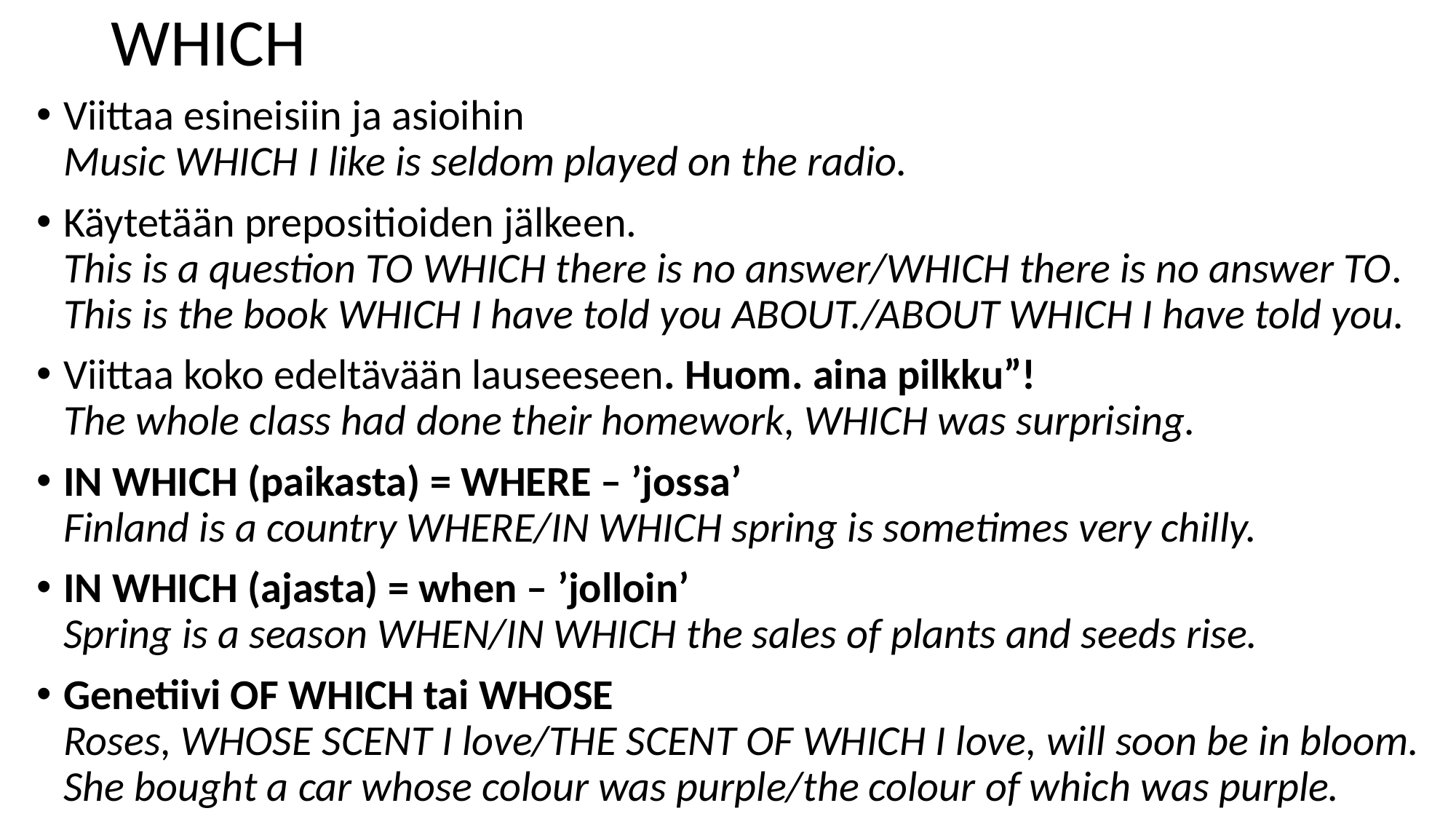

# WHICH
Viittaa esineisiin ja asioihin
Music WHICH I like is seldom played on the radio.
Käytetään prepositioiden jälkeen.
This is a question TO WHICH there is no answer/WHICH there is no answer TO.
This is the book WHICH I have told you ABOUT./ABOUT WHICH I have told you.
Viittaa koko edeltävään lauseeseen. Huom. aina pilkku”!
The whole class had done their homework, WHICH was surprising.
IN WHICH (paikasta) = WHERE – ’jossa’
Finland is a country WHERE/IN WHICH spring is sometimes very chilly.
IN WHICH (ajasta) = when – ’jolloin’
Spring is a season WHEN/IN WHICH the sales of plants and seeds rise.
Genetiivi OF WHICH tai WHOSE
Roses, WHOSE SCENT I love/THE SCENT OF WHICH I love, will soon be in bloom.
She bought a car whose colour was purple/the colour of which was purple.